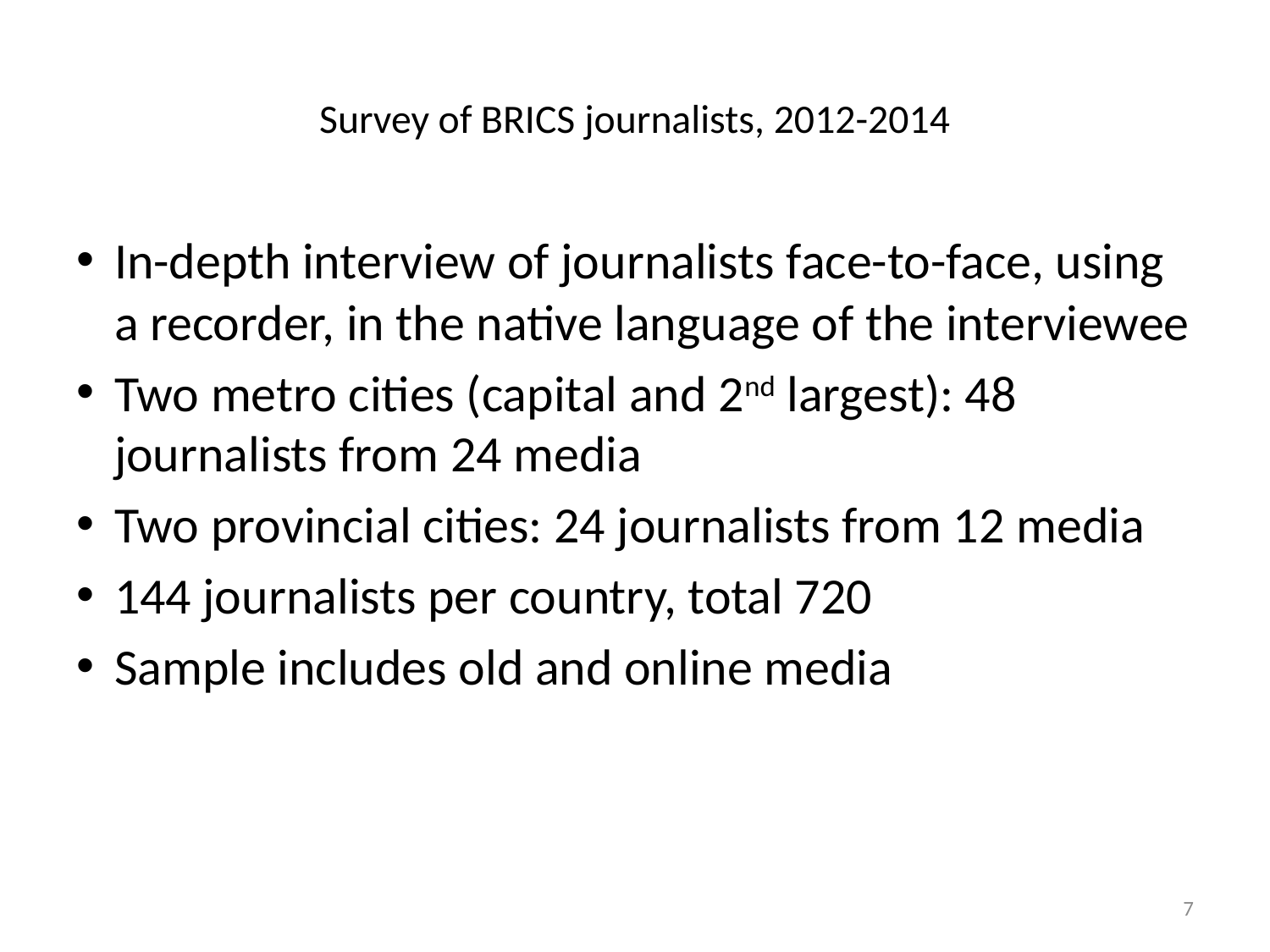

# Survey of BRICS journalists, 2012-2014
In-depth interview of journalists face-to-face, using a recorder, in the native language of the interviewee
Two metro cities (capital and 2nd largest): 48 journalists from 24 media
Two provincial cities: 24 journalists from 12 media
144 journalists per country, total 720
Sample includes old and online media

7